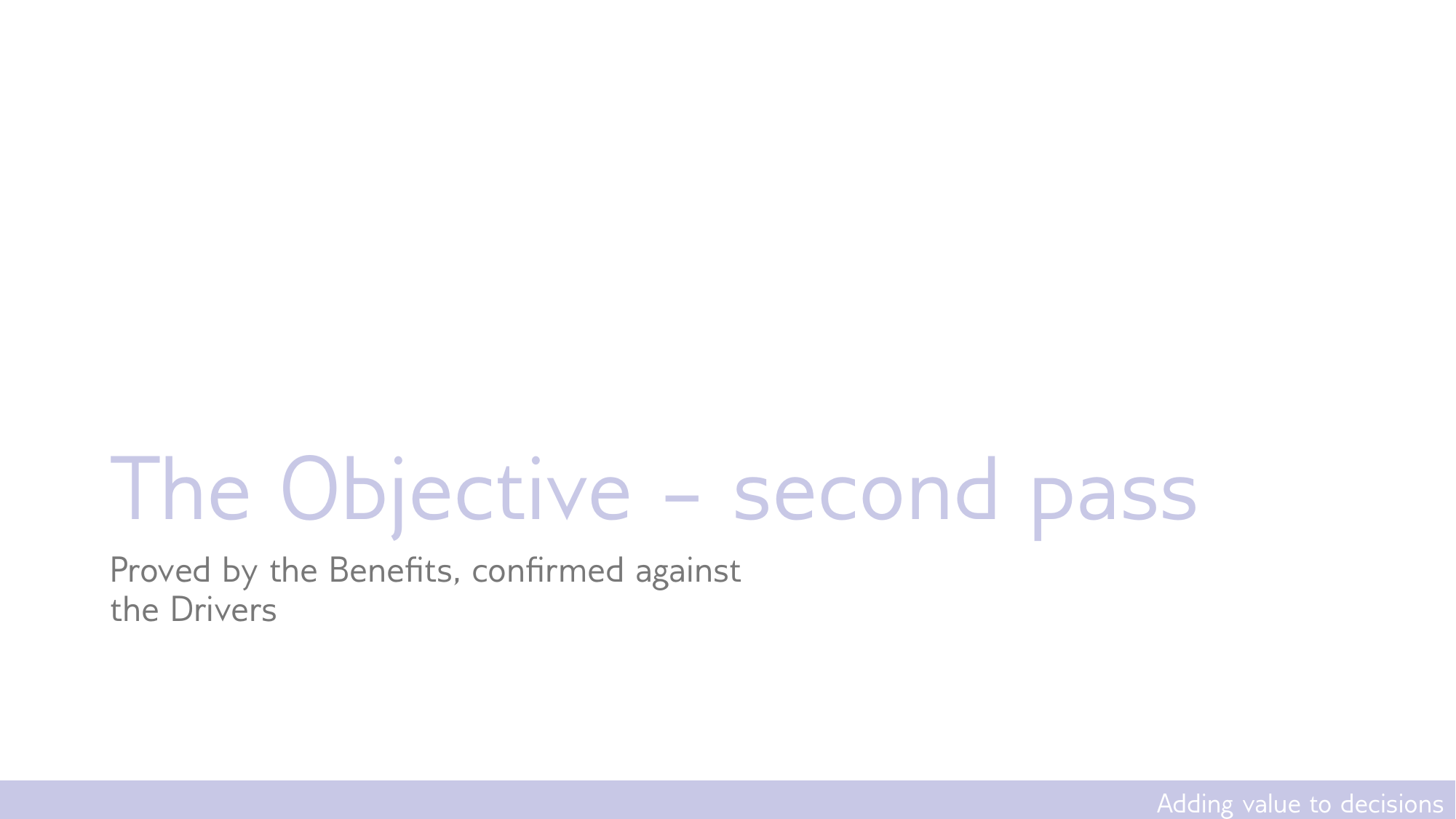

# The Objective – second pass
Proved by the Benefits, confirmed against the Drivers